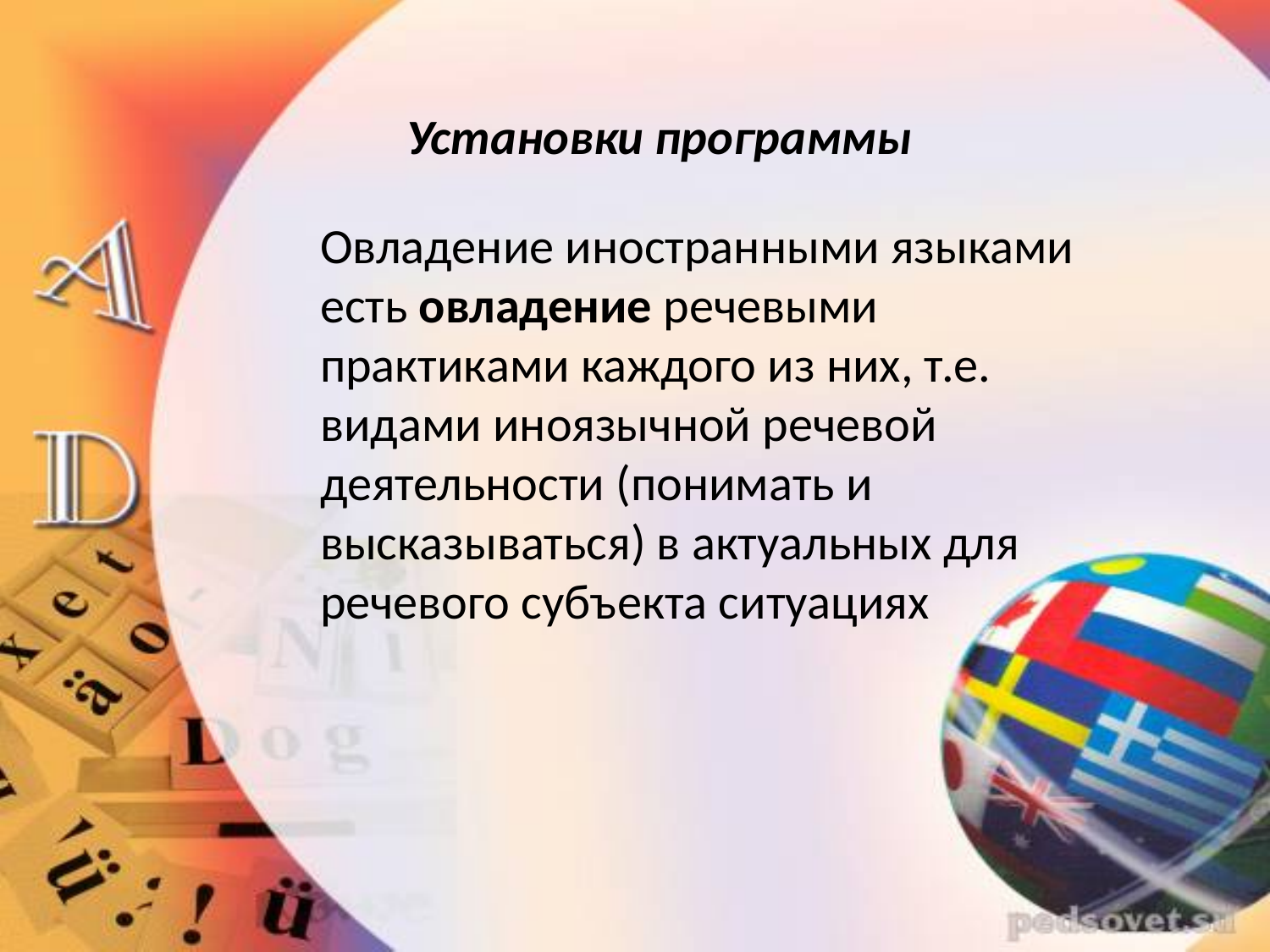

Установки программы

Овладение иностранными языками есть овладение речевыми практиками каждого из них, т.е. видами иноязычной речевой деятельности (понимать и высказываться) в актуальных для речевого субъекта ситуациях